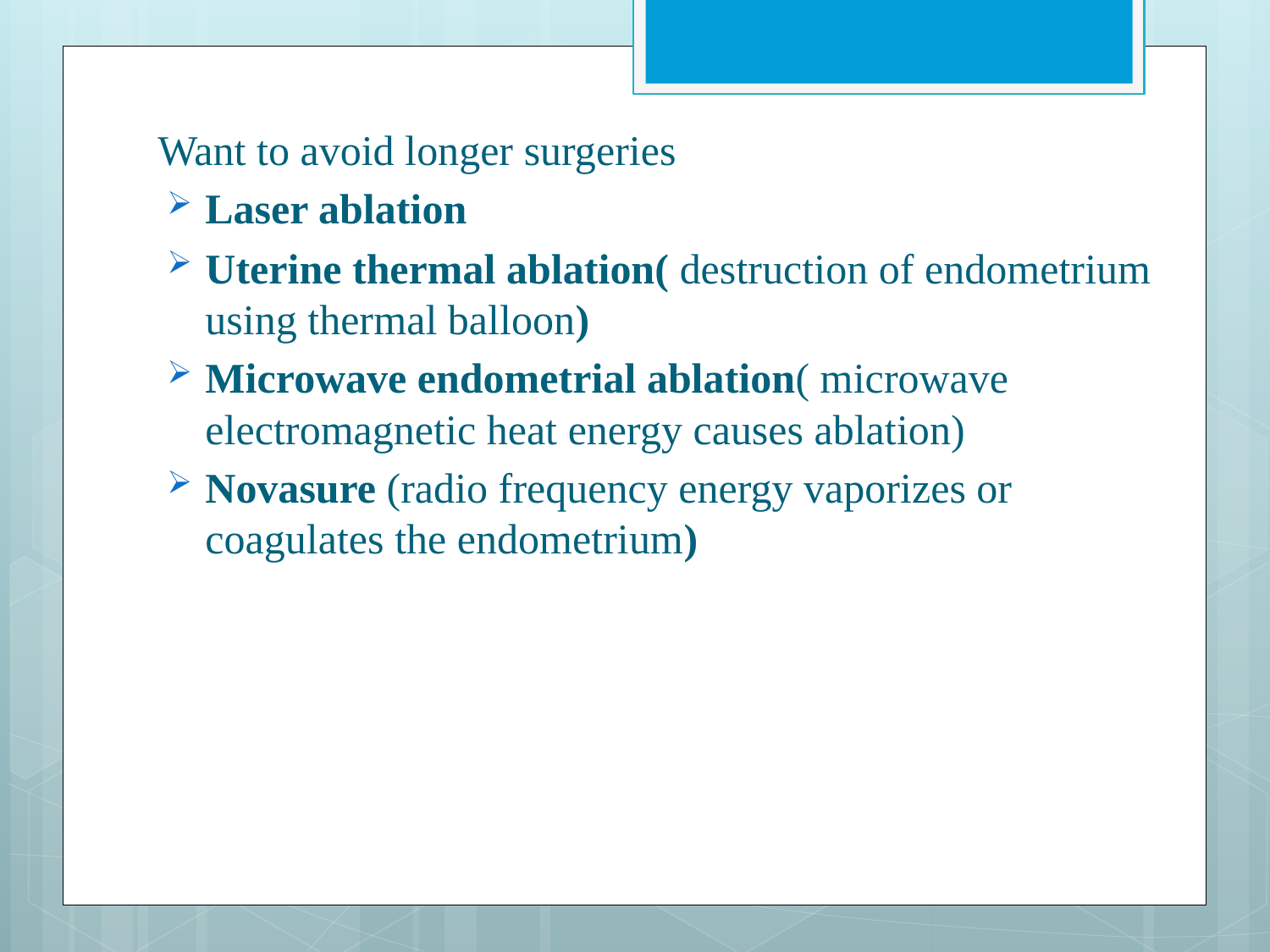

Want to avoid longer surgeries
Laser ablation
Uterine thermal ablation( destruction of endometrium using thermal balloon)
Microwave endometrial ablation( microwave electromagnetic heat energy causes ablation)
Novasure (radio frequency energy vaporizes or coagulates the endometrium)

#